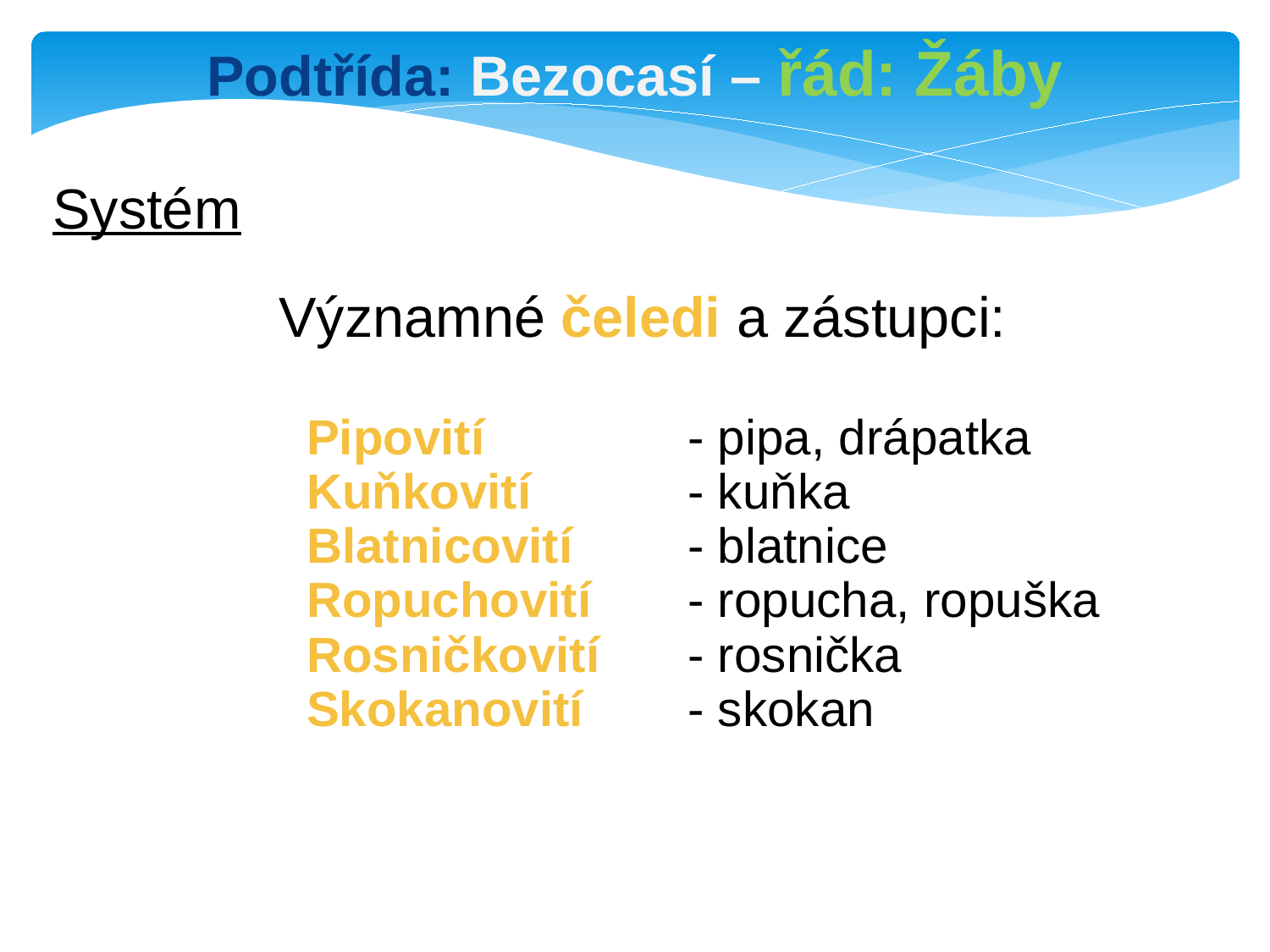

Podtřída: Bezocasí – řád: Žáby
Systém
Významné čeledi a zástupci:

		Pipovití		- pipa, drápatka
		Kuňkovití		- kuňka
		Blatnicovití	- blatnice
		Ropuchovití	- ropucha, ropuška
		Rosničkovití	- rosnička
		Skokanovití	- skokan